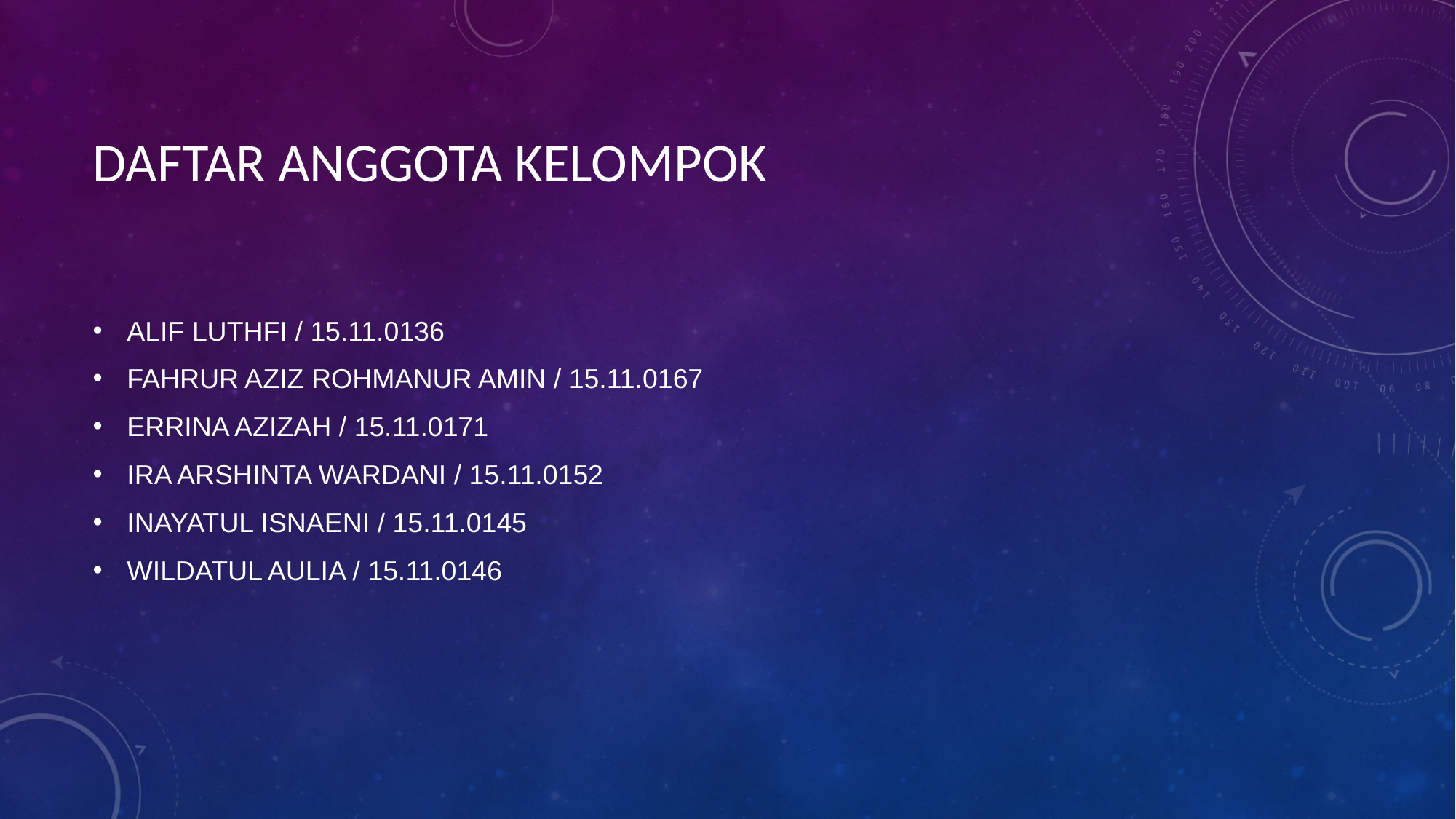

# Daftar anggota kelompok
ALIF LUTHFI / 15.11.0136
FAHRUR AZIZ ROHMANUR AMIN / 15.11.0167
ERRINA AZIZAH / 15.11.0171
IRA ARSHINTA WARDANI / 15.11.0152
INAYATUL ISNAENI / 15.11.0145
WILDATUL AULIA / 15.11.0146